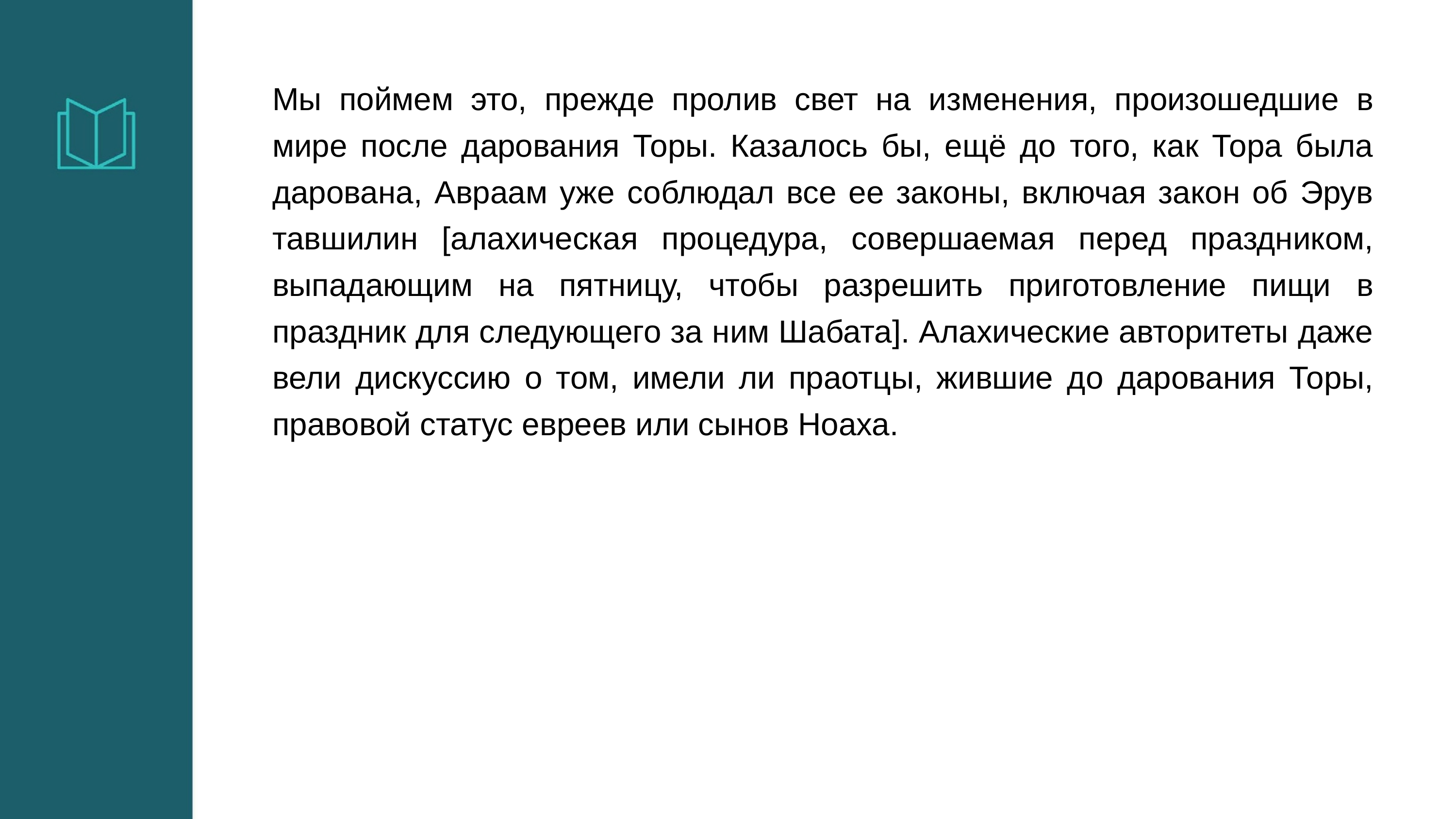

Мы поймем это, прежде пролив свет на изменения, произошедшие в мире после дарования Торы. Казалось бы, ещё до того, как Тора была дарована, Авраам уже соблюдал все ее законы, включая закон об Эрув тавшилин [алахическая процедура, совершаемая перед праздником, выпадающим на пятницу, чтобы разрешить приготовление пищи в праздник для следующего за ним Шабата]. Алахические авторитеты даже вели дискуссию о том, имели ли праотцы, жившие до дарования Торы, правовой статус евреев или сынов Ноаха.